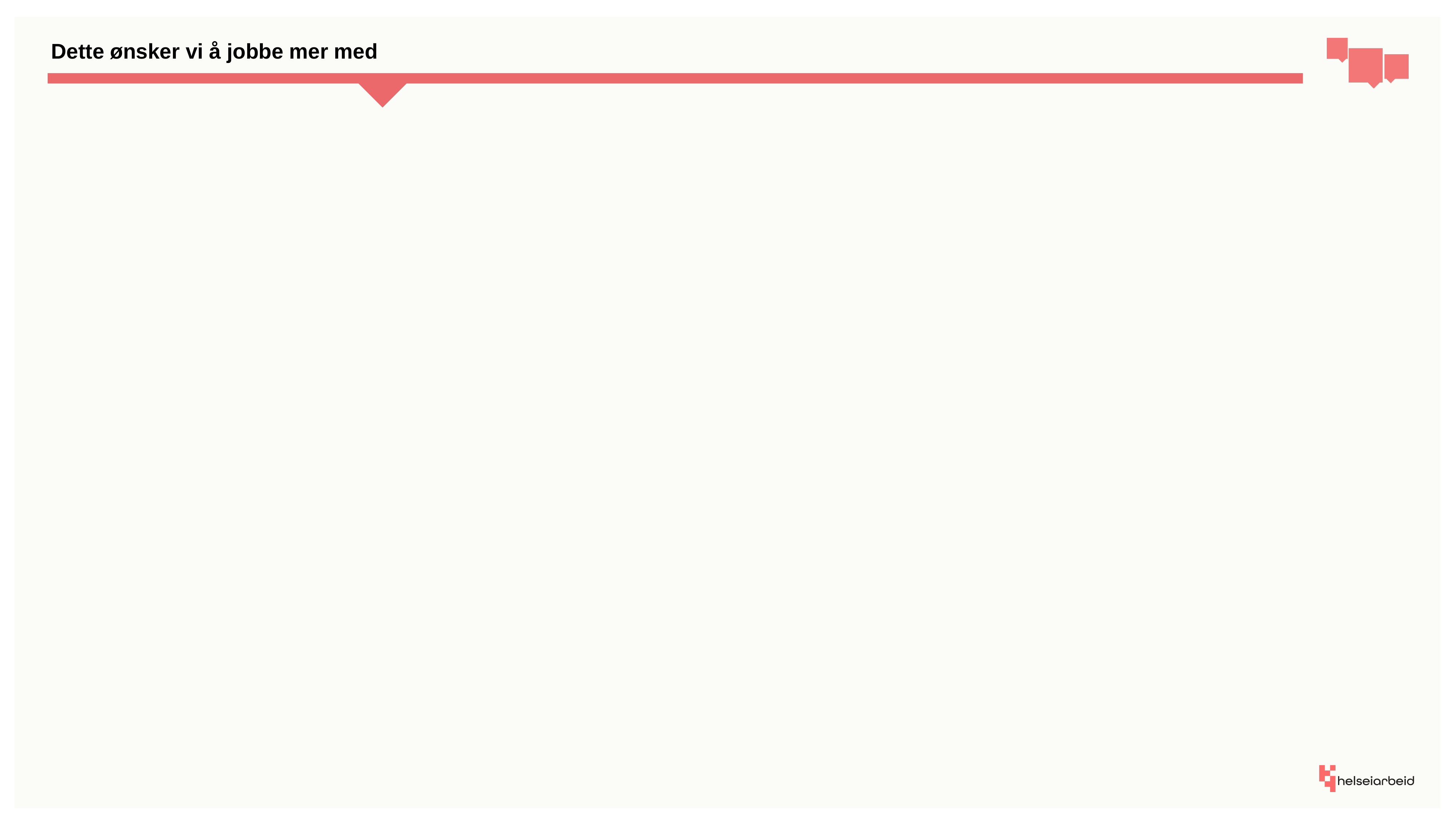

Dette ønsker vi å jobbe mer med